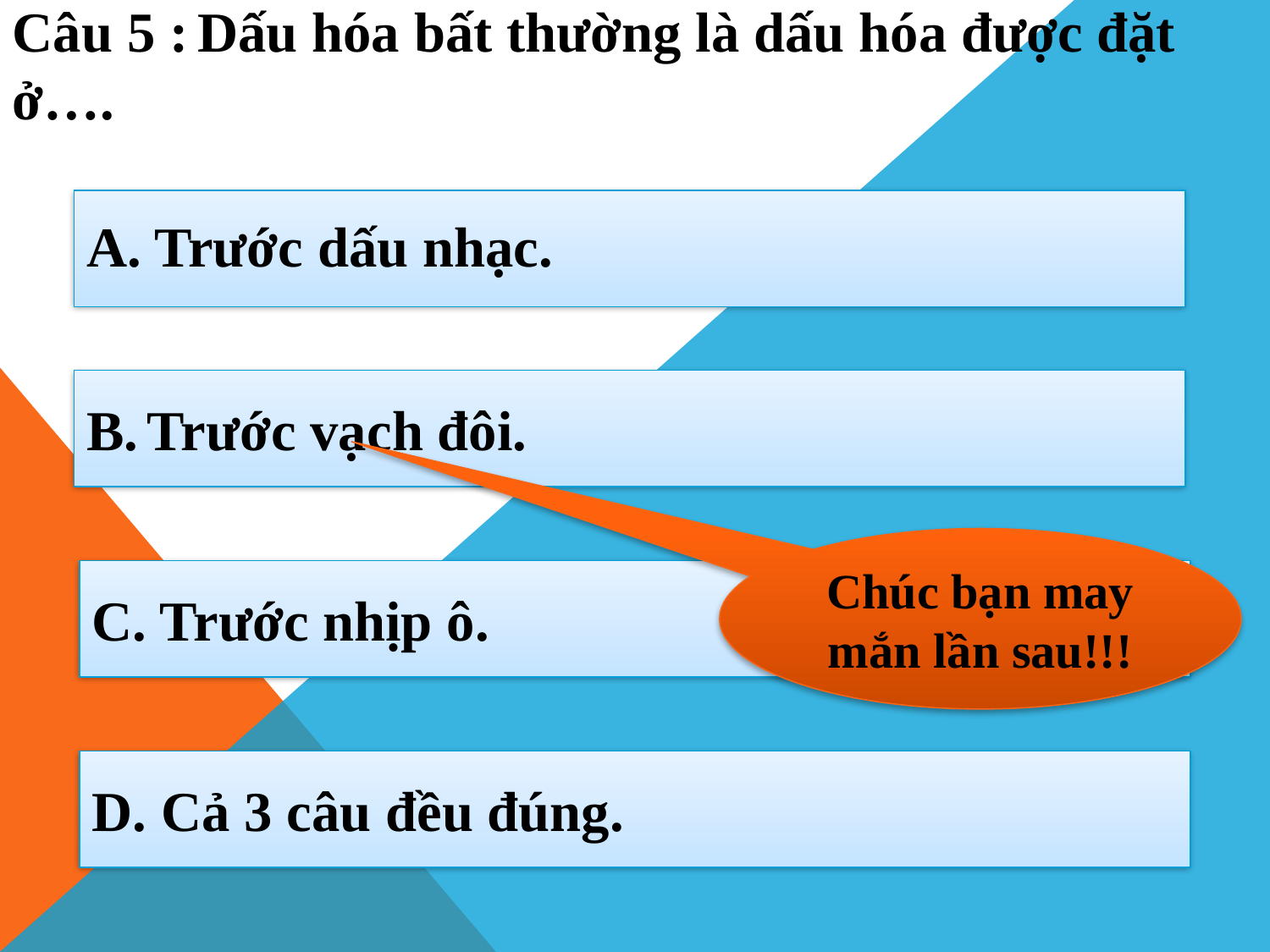

Câu 5 : Dấu hóa bất thường là dấu hóa được đặt ở….
A. Trước dấu nhạc.

B. Trước vạch đôi.

Chúc bạn may mắn lần sau!!!
C. Trước nhịp ô.

D. Cả 3 câu đều đúng.